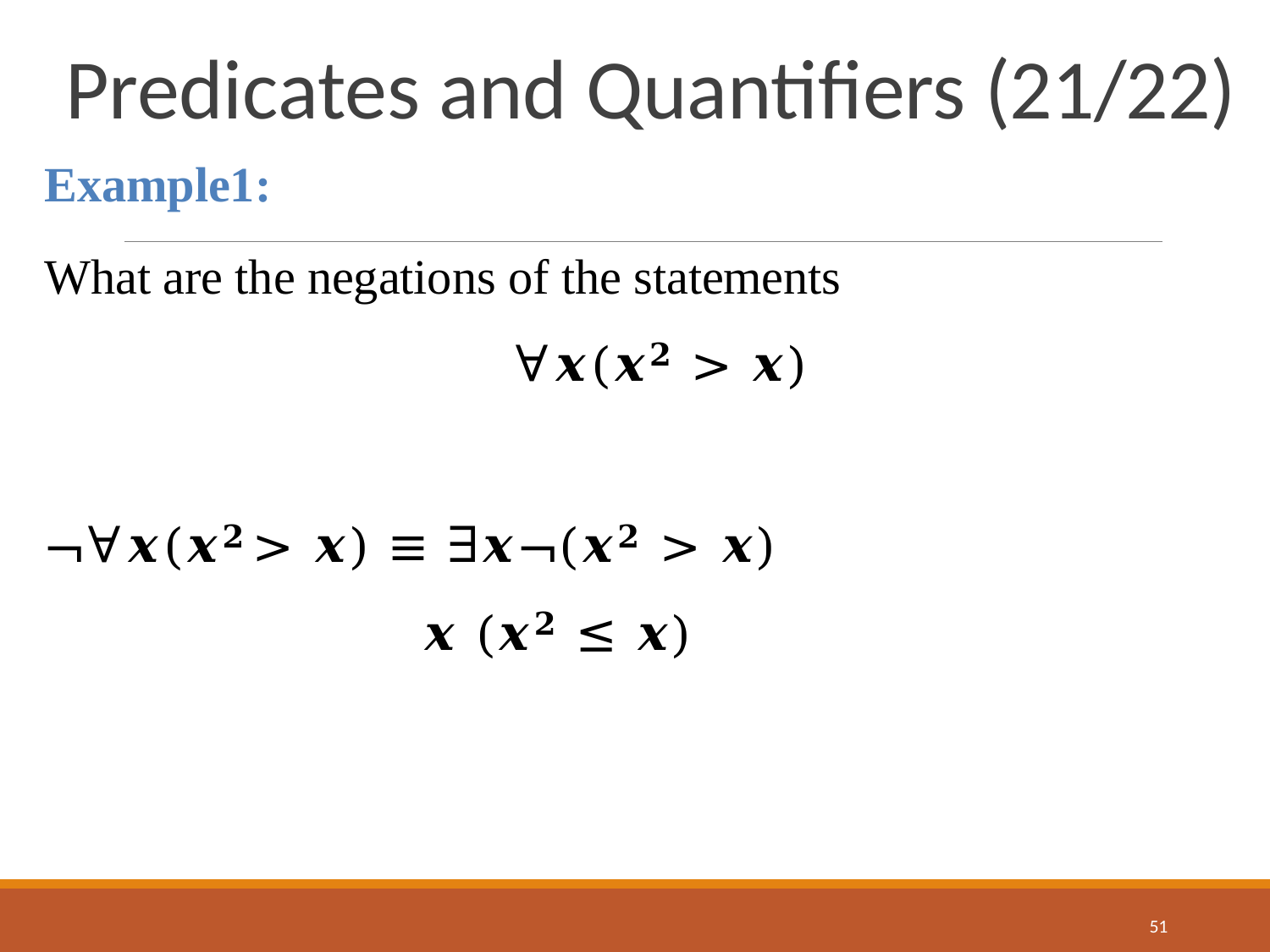

# Predicates and Quantifiers (21/22)
Example1:
What are the negations of the statements
∀𝒙(𝒙𝟐 > 𝒙)

¬∀𝒙(𝒙𝟐 > 𝒙) ≡ ∃𝒙¬(𝒙𝟐 > 𝒙)
𝒙 (𝒙𝟐 ≤ 𝒙)
51